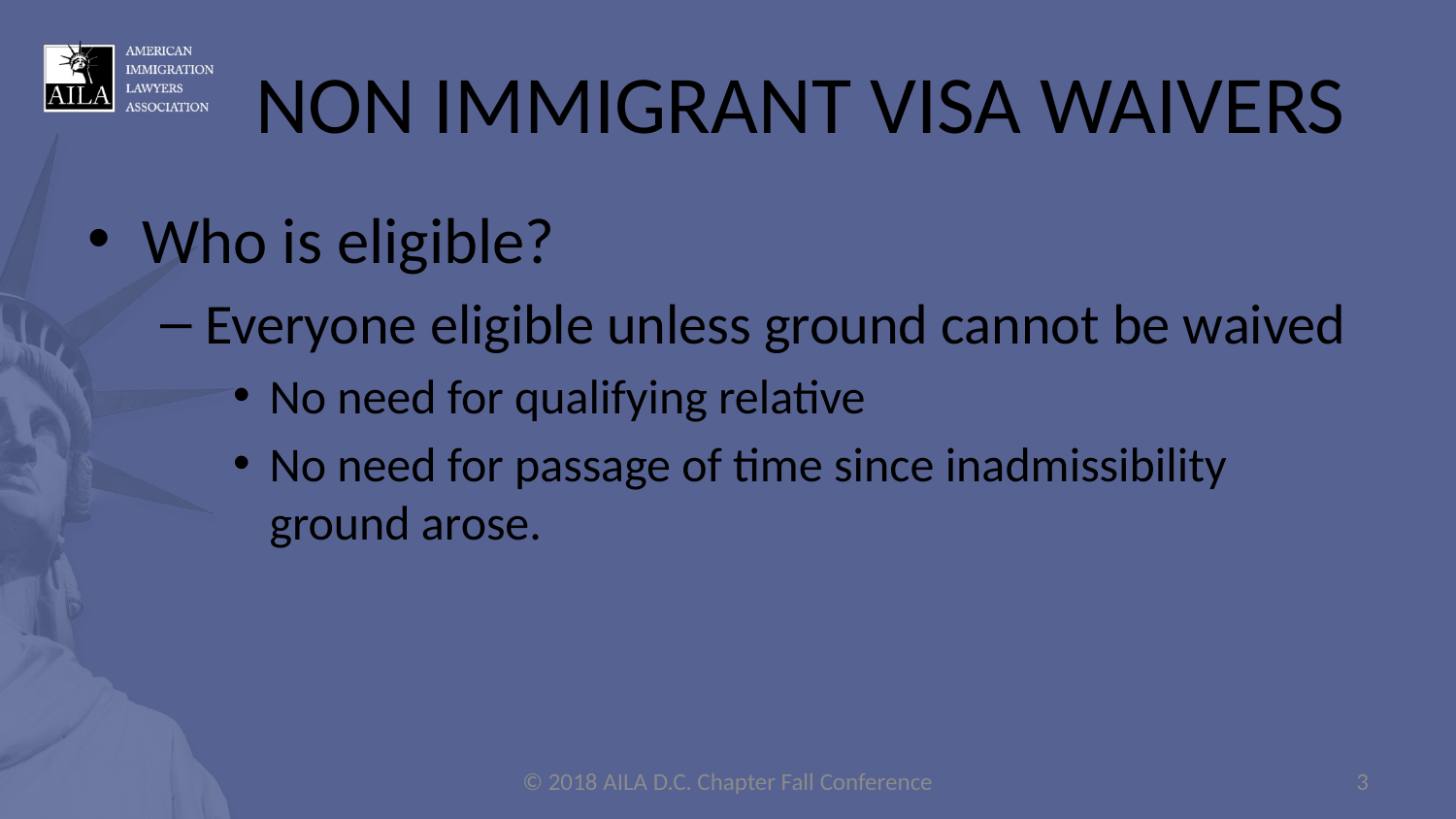

# NON IMMIGRANT VISA WAIVERS
Who is eligible?
Everyone eligible unless ground cannot be waived
No need for qualifying relative
No need for passage of time since inadmissibility ground arose.
© 2018 AILA D.C. Chapter Fall Conference
3